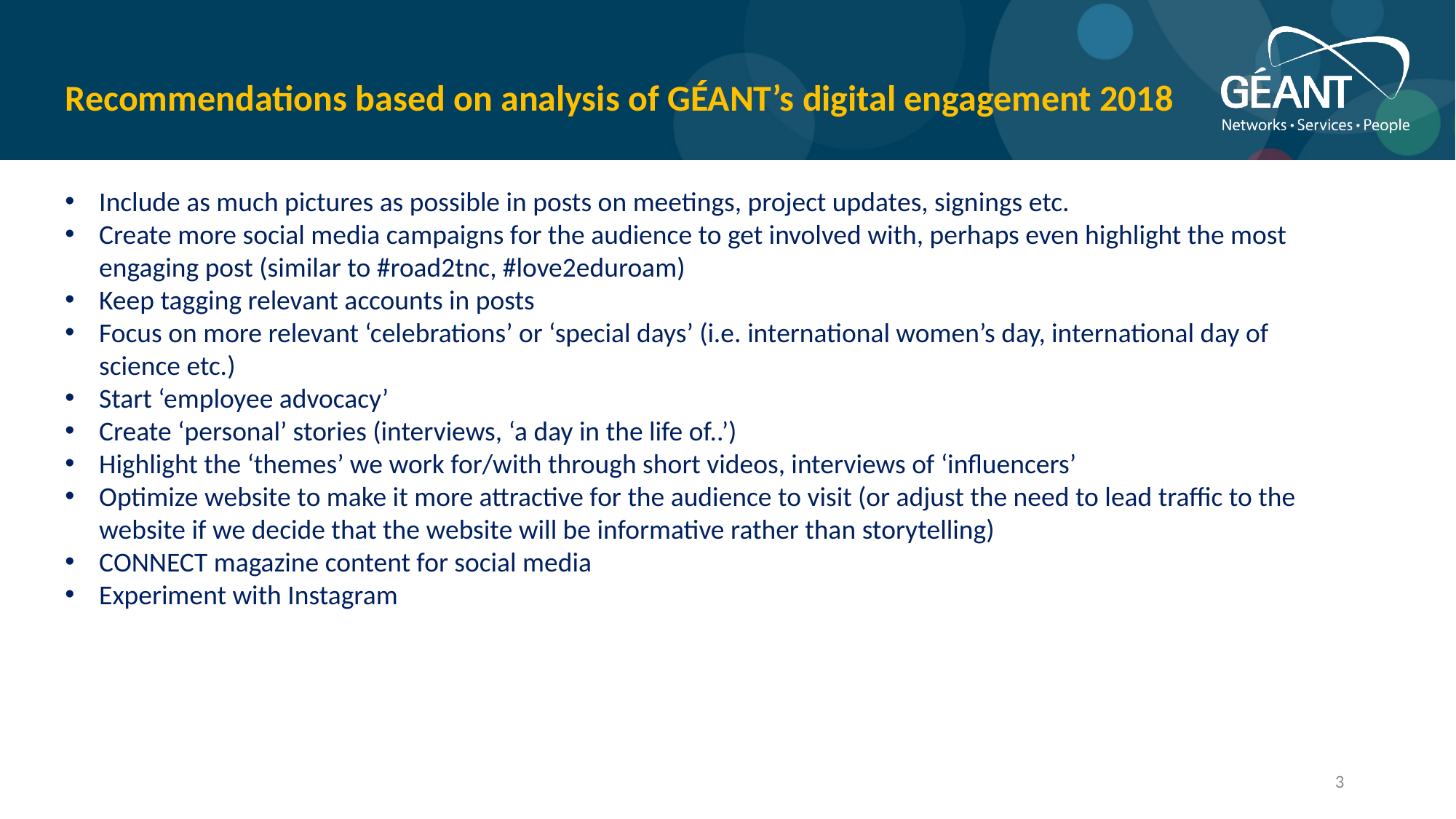

# Recommendations based on analysis of GÉANT’s digital engagement 2018
Include as much pictures as possible in posts on meetings, project updates, signings etc.
Create more social media campaigns for the audience to get involved with, perhaps even highlight the most engaging post (similar to #road2tnc, #love2eduroam)
Keep tagging relevant accounts in posts
Focus on more relevant ‘celebrations’ or ‘special days’ (i.e. international women’s day, international day of science etc.)
Start ‘employee advocacy’
Create ‘personal’ stories (interviews, ‘a day in the life of..’)
Highlight the ‘themes’ we work for/with through short videos, interviews of ‘influencers’
Optimize website to make it more attractive for the audience to visit (or adjust the need to lead traffic to the website if we decide that the website will be informative rather than storytelling)
CONNECT magazine content for social media
Experiment with Instagram
3
≈